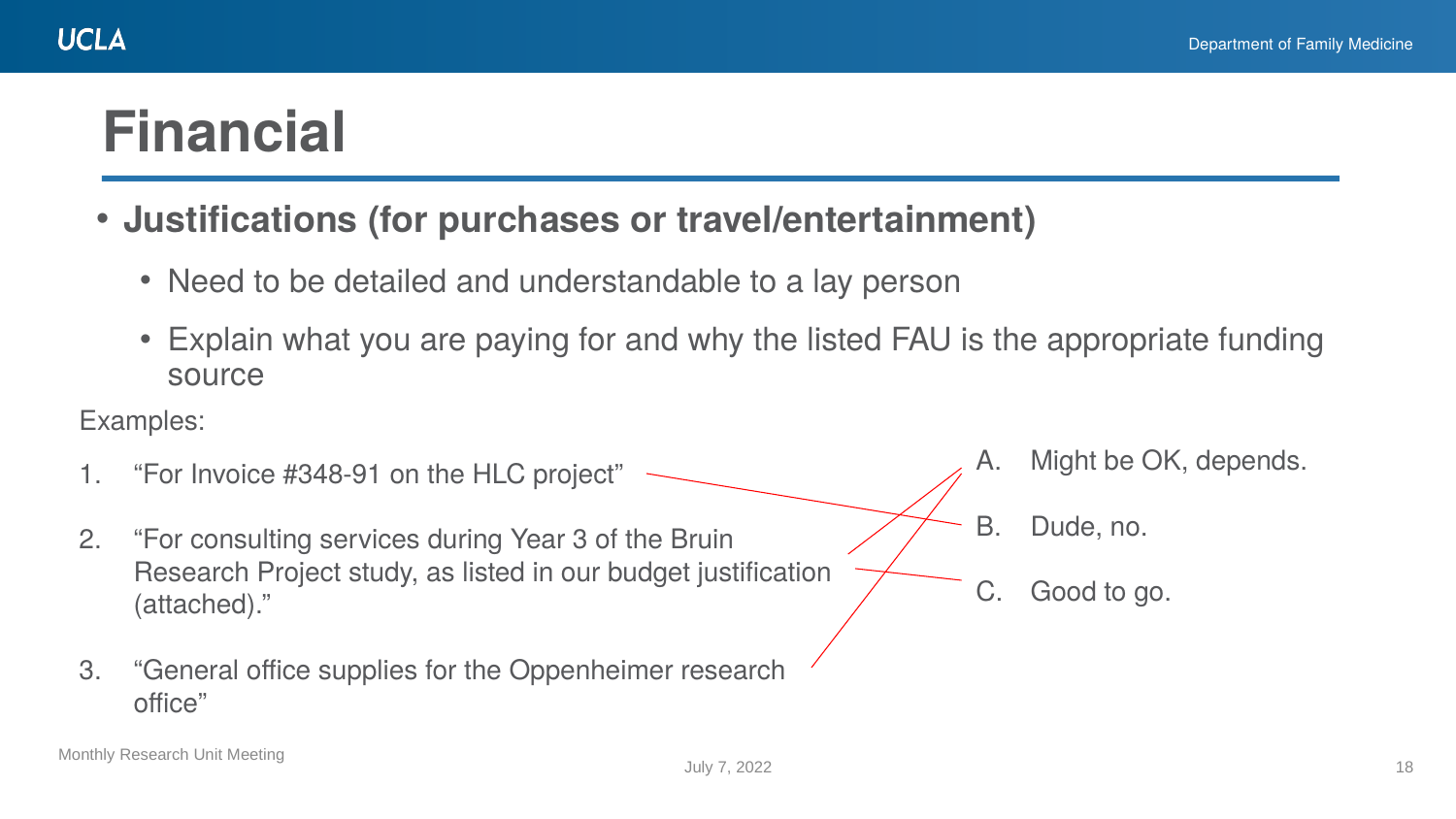

# Financial
Justifications (for purchases or travel/entertainment)
Need to be detailed and understandable to a lay person
Explain what you are paying for and why the listed FAU is the appropriate funding source
Examples:
Might be OK, depends.

Dude, no.

Good to go.
“For Invoice #348-91 on the HLC project”

“For consulting services during Year 3 of the Bruin Research Project study, as listed in our budget justification (attached).”

“General office supplies for the Oppenheimer research office”

July 7, 2022
18